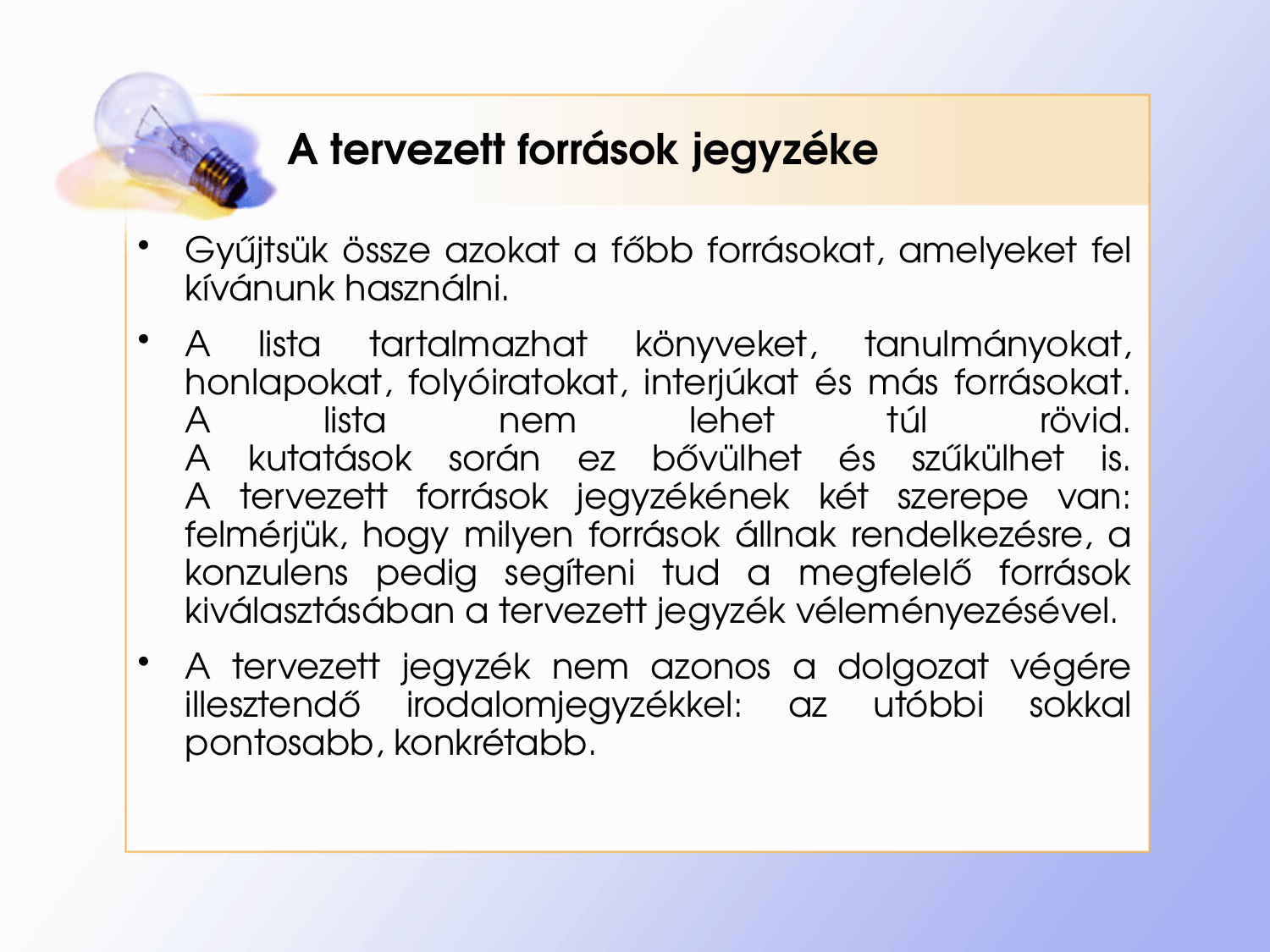

# A tervezett források jegyzéke
Gyűjtsük össze azokat a főbb forrásokat, amelyeket fel kívánunk használni.
A lista tartalmazhat könyveket, tanulmányokat, honlapokat, folyóiratokat, interjúkat és más forrásokat. A lista nem lehet túl rövid.
A kutatások során ez bővülhet és szűkülhet is.
A tervezett források jegyzékének két szerepe van: felmérjük, hogy milyen források állnak rendelkezésre, a konzulens pedig segíteni tud a megfelelő források kiválasztásában a tervezett jegyzék véleményezésével.
A tervezett jegyzék nem azonos a dolgozat végére illesztendő irodalomjegyzékkel: az utóbbi sokkal pontosabb, konkrétabb.